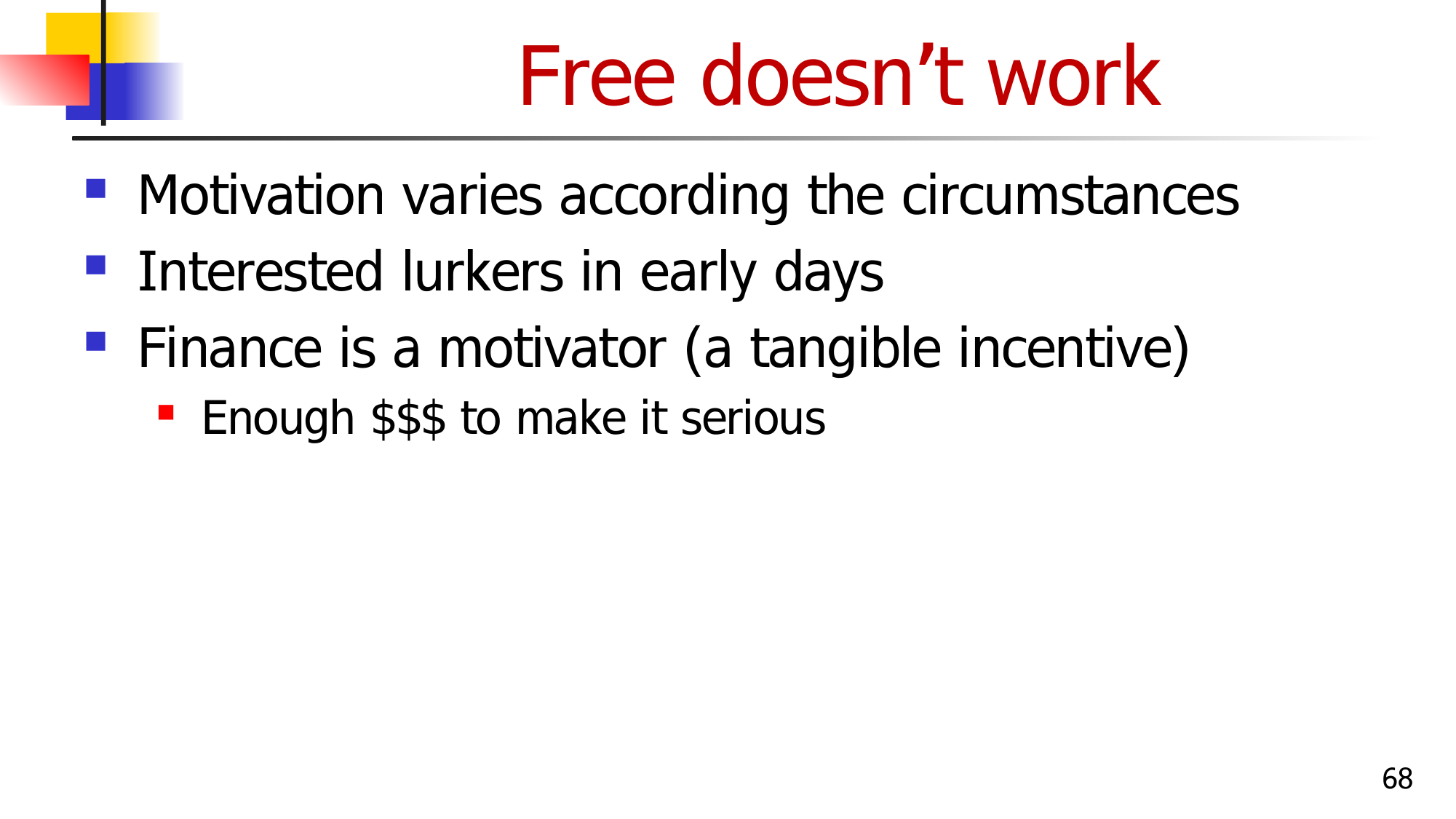

# Free doesn’t work
Motivation varies according the circumstances
Interested lurkers in early days
Finance is a motivator (a tangible incentive)
Enough $$$ to make it serious

68